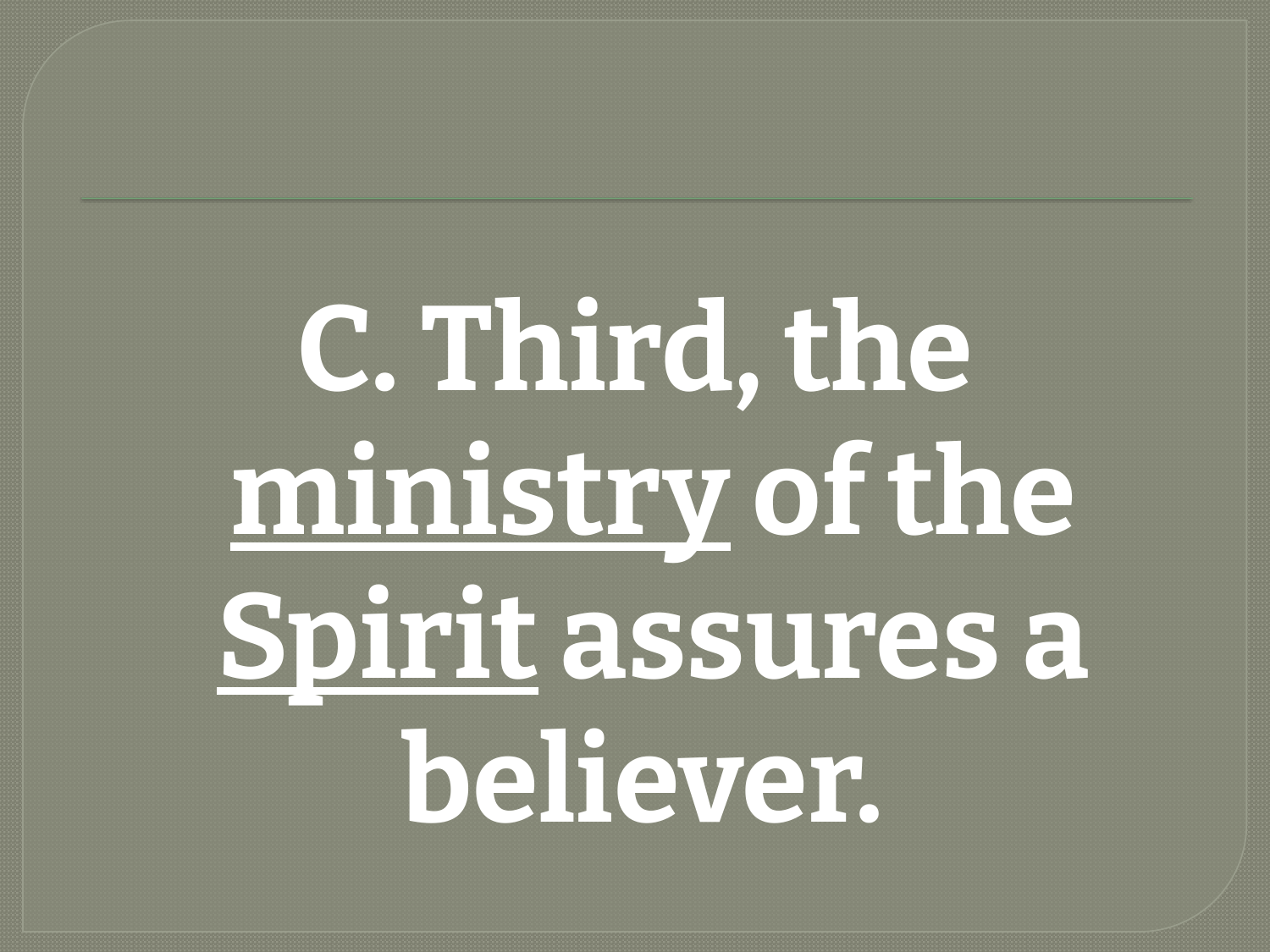

#
C. Third, the ministry of the Spirit assures a believer.